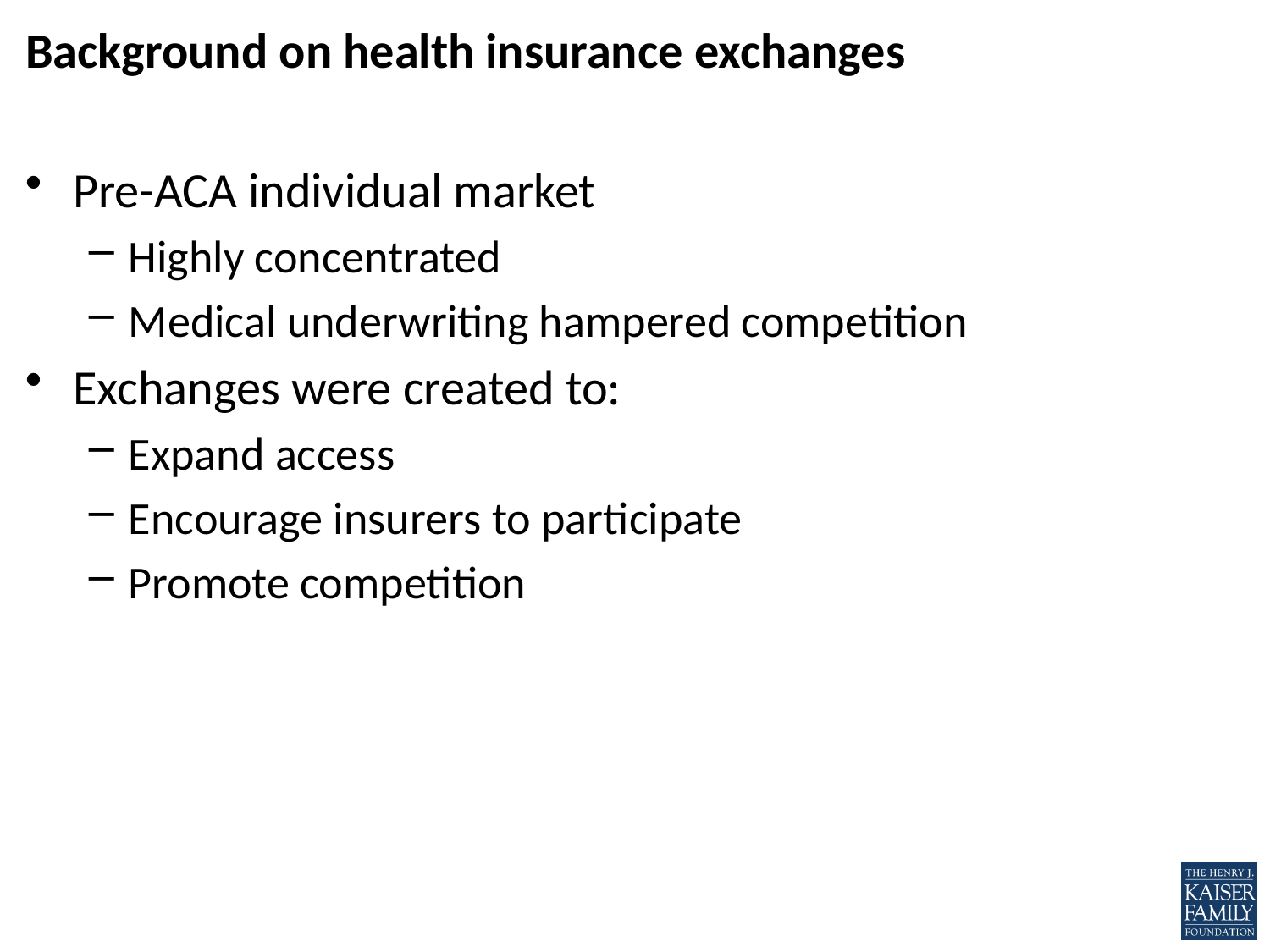

# Background on health insurance exchanges
Pre-ACA individual market
Highly concentrated
Medical underwriting hampered competition
Exchanges were created to:
Expand access
Encourage insurers to participate
Promote competition